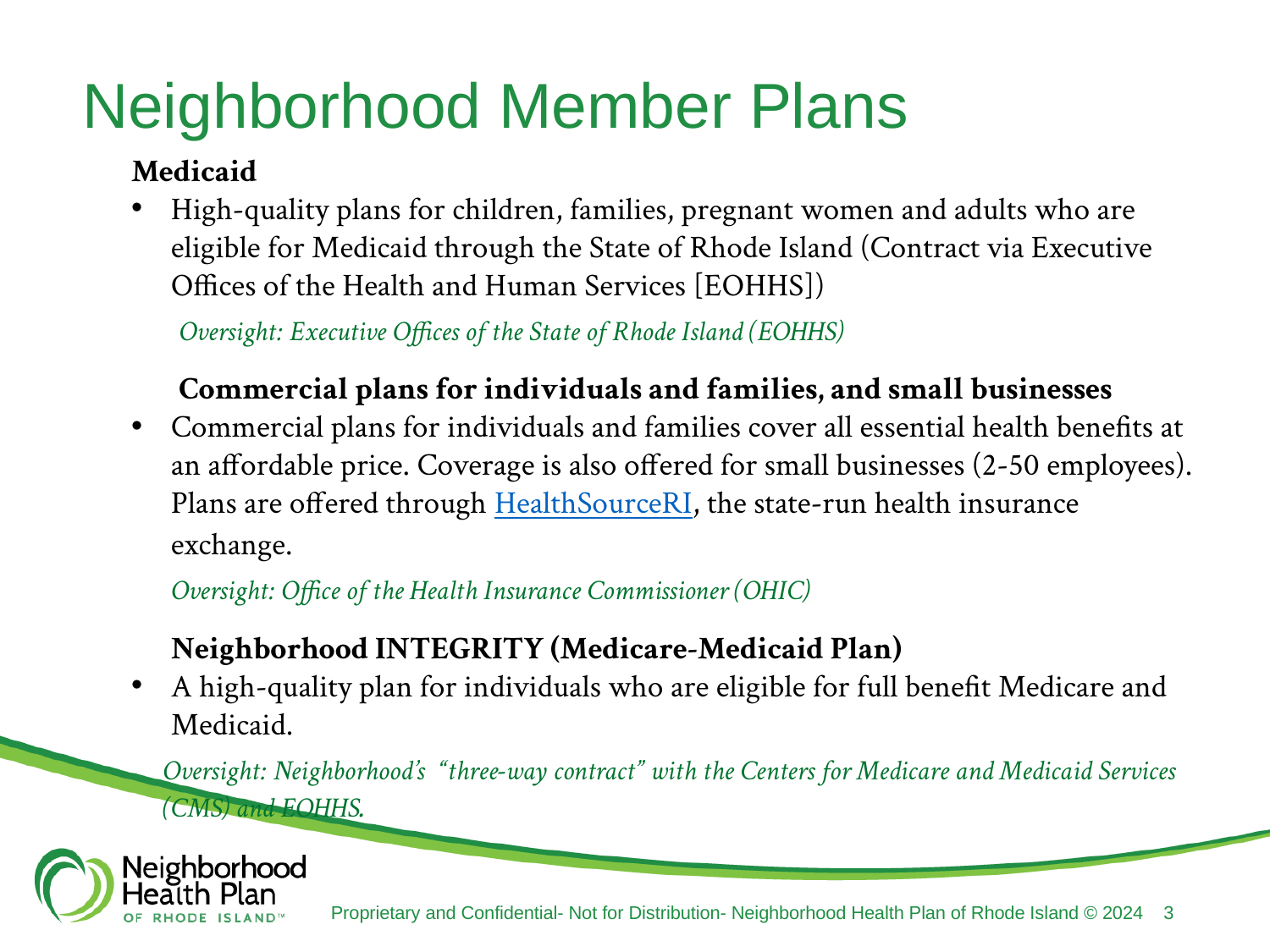

Neighborhood Member Plans
Medicaid
High-quality plans for children, families, pregnant women and adults who are eligible for Medicaid through the State of Rhode Island (Contract via Executive Offices of the Health and Human Services [EOHHS])
Oversight: Executive Offices of the State of Rhode Island (EOHHS)
Commercial plans for individuals and families, and small businesses
Commercial plans for individuals and families cover all essential health benefits at an affordable price. Coverage is also offered for small businesses (2-50 employees). Plans are offered through HealthSourceRI, the state-run health insurance exchange.
Oversight: Office of the Health Insurance Commissioner (OHIC)
Neighborhood INTEGRITY (Medicare-Medicaid Plan)
A high-quality plan for individuals who are eligible for full benefit Medicare and Medicaid.
Oversight: Neighborhood’s  “three-way contract” with the Centers for Medicare and Medicaid Services (CMS) and EOHHS.